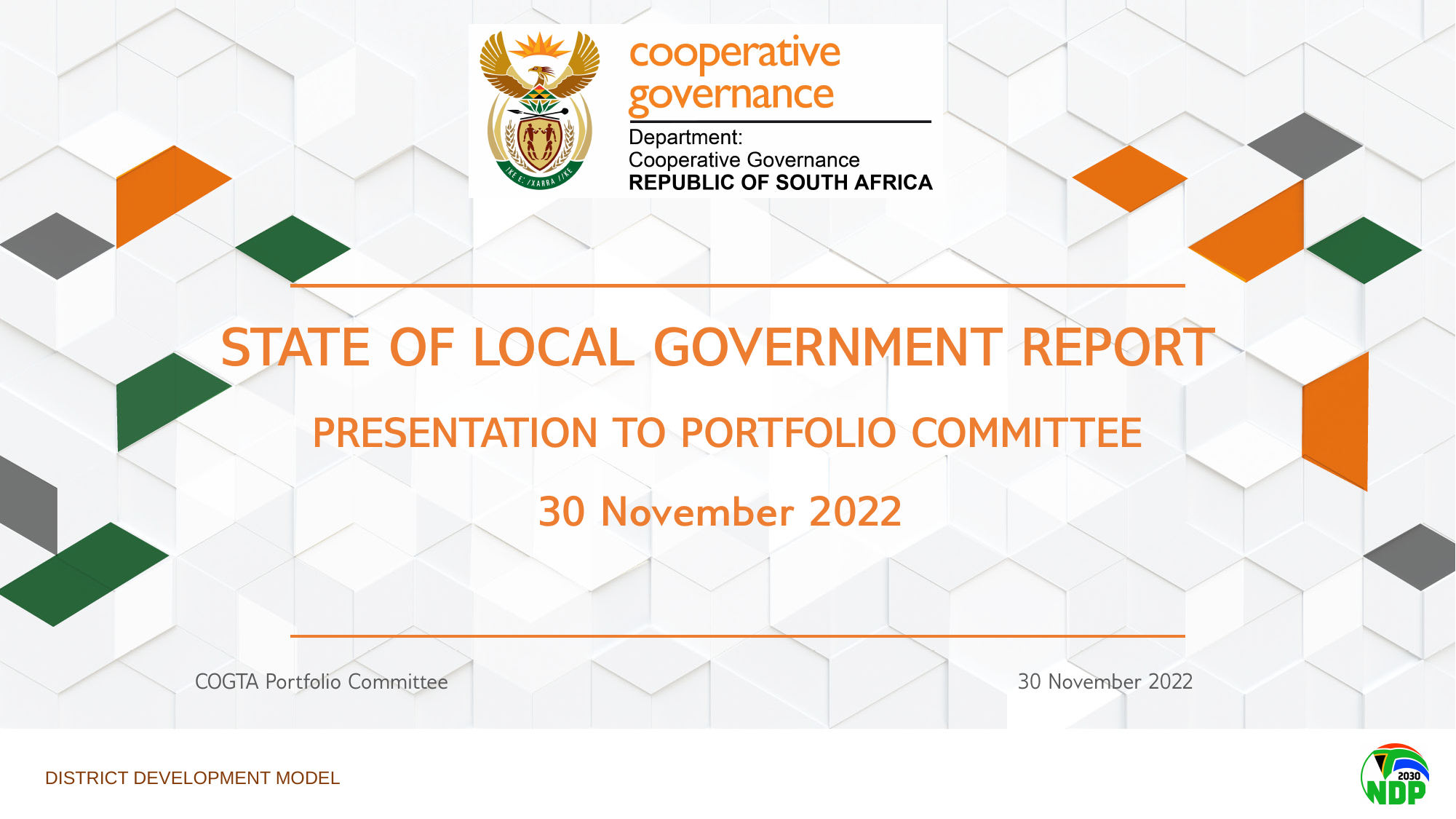

STATE OF LOCAL GOVERNMENT REPORT
PRESENTATION TO PORTFOLIO COMMITTEE
30 November 2022

COGTA Portfolio Committee                                                                                       30 November 2022